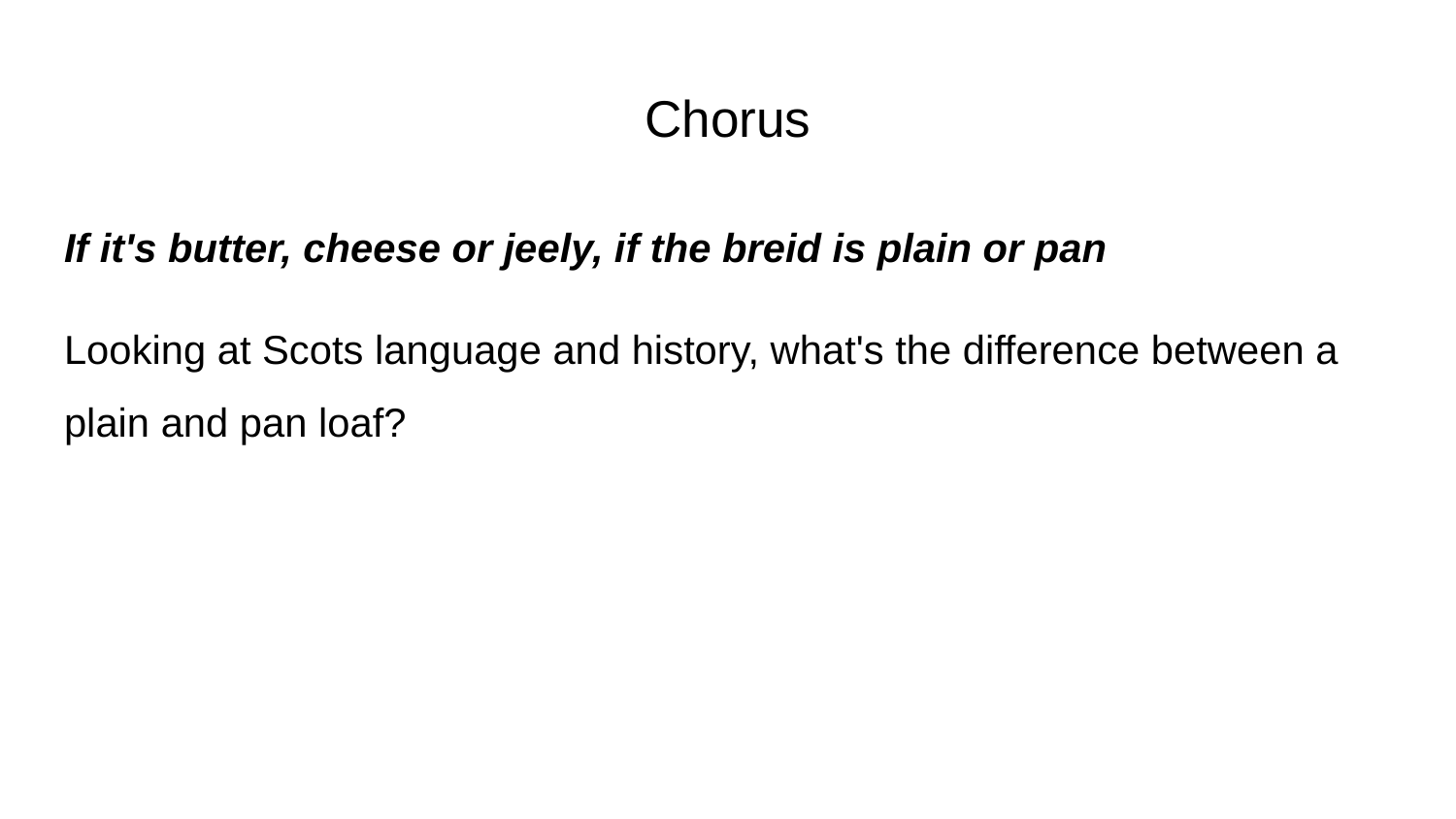

# Chorus
If it's butter, cheese or jeely, if the breid is plain or pan
Looking at Scots language and history, what's the difference between a plain and pan loaf?